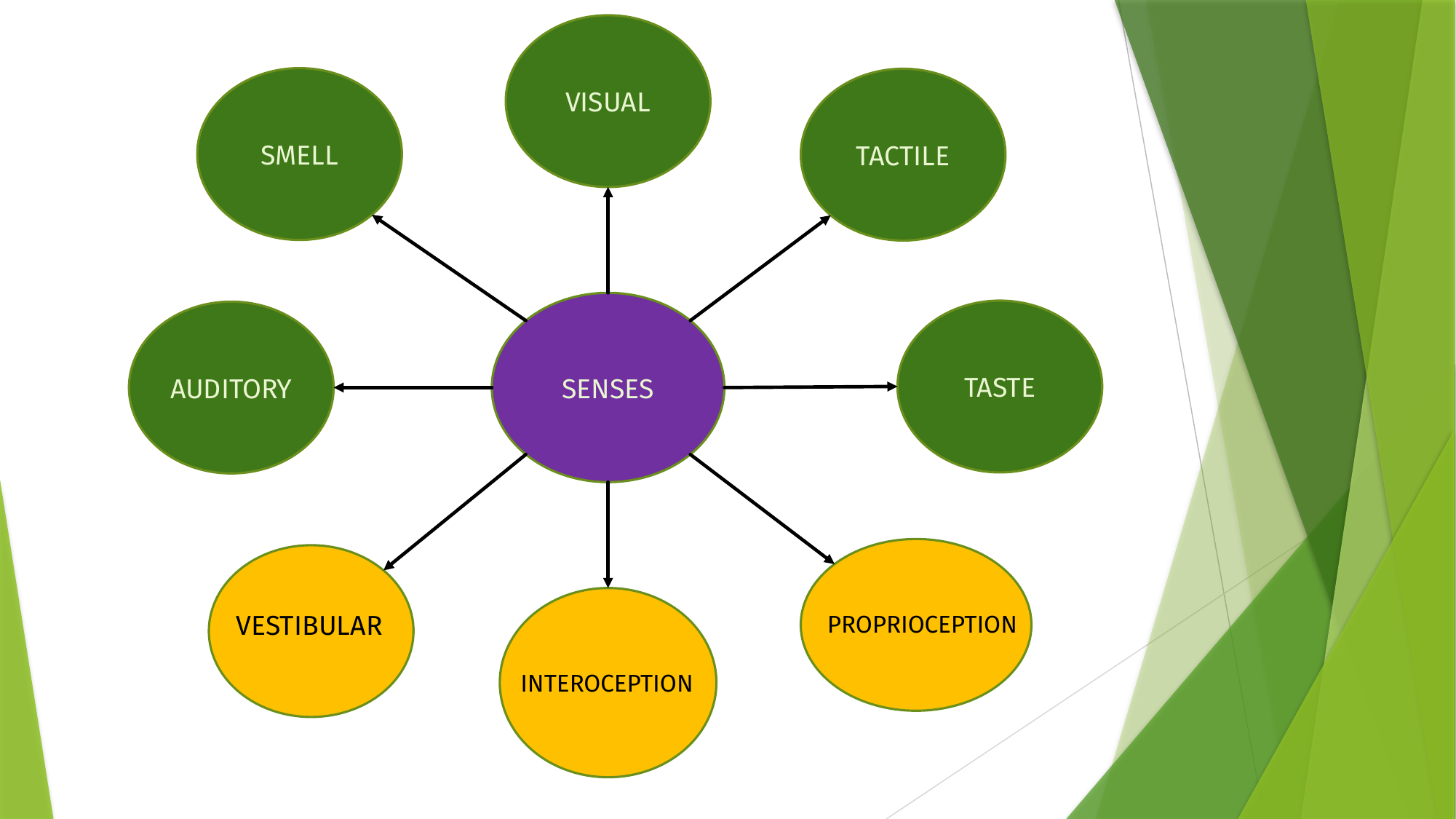

VISUAL
SMELL
TACTILE
SENSES
TASTE
AUDITORY

VESTIBULAR
PROPRIOCEPTION
INTEROCEPTION